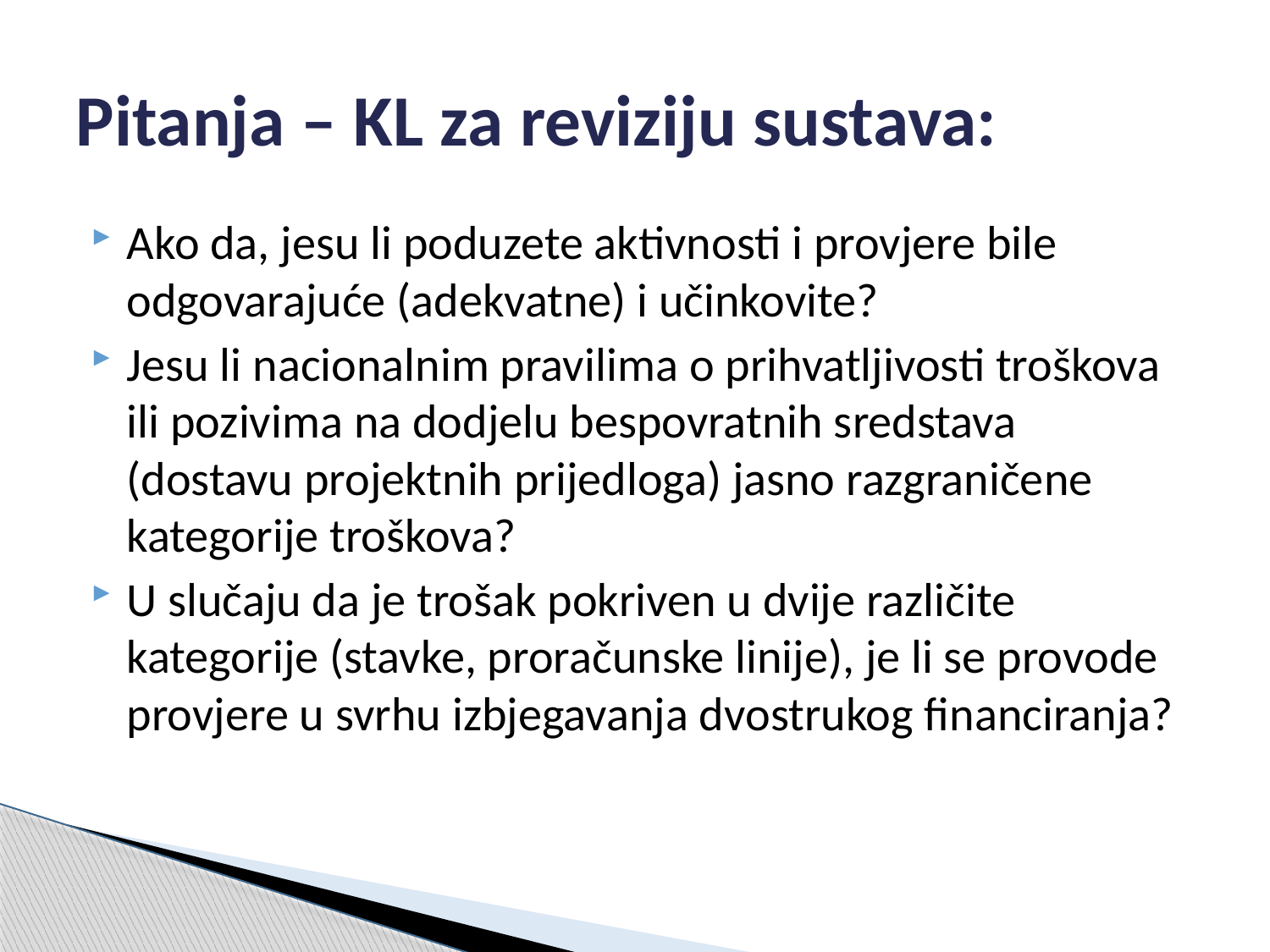

# Pitanja – KL za reviziju sustava:
Ako da, jesu li poduzete aktivnosti i provjere bile odgovarajuće (adekvatne) i učinkovite?
Jesu li nacionalnim pravilima o prihvatljivosti troškova ili pozivima na dodjelu bespovratnih sredstava (dostavu projektnih prijedloga) jasno razgraničene kategorije troškova?
U slučaju da je trošak pokriven u dvije različite kategorije (stavke, proračunske linije), je li se provode provjere u svrhu izbjegavanja dvostrukog financiranja?